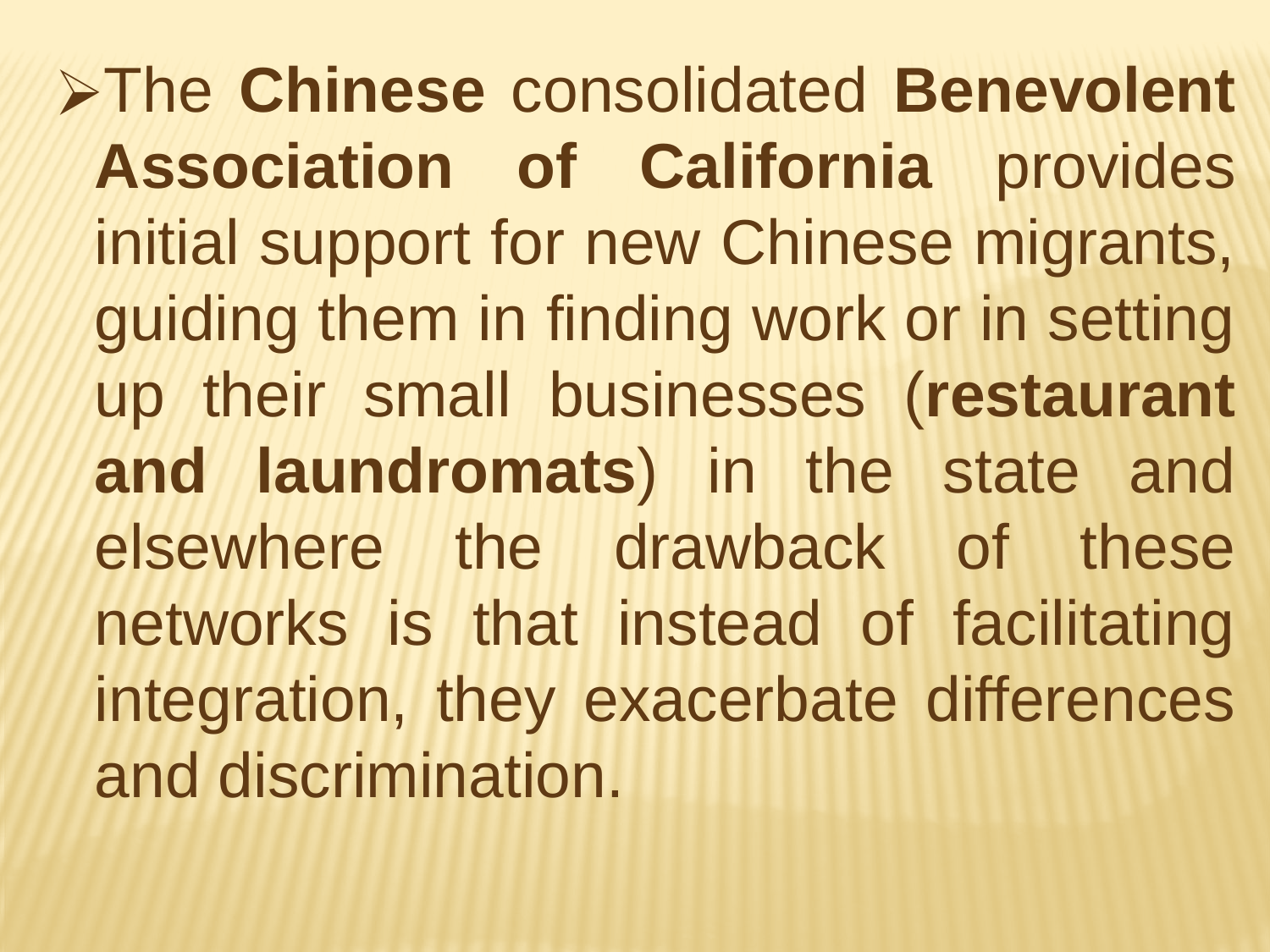

The Chinese consolidated Benevolent Association of California provides initial support for new Chinese migrants, guiding them in finding work or in setting up their small businesses (restaurant and laundromats) in the state and elsewhere the drawback of these networks is that instead of facilitating integration, they exacerbate differences and discrimination.